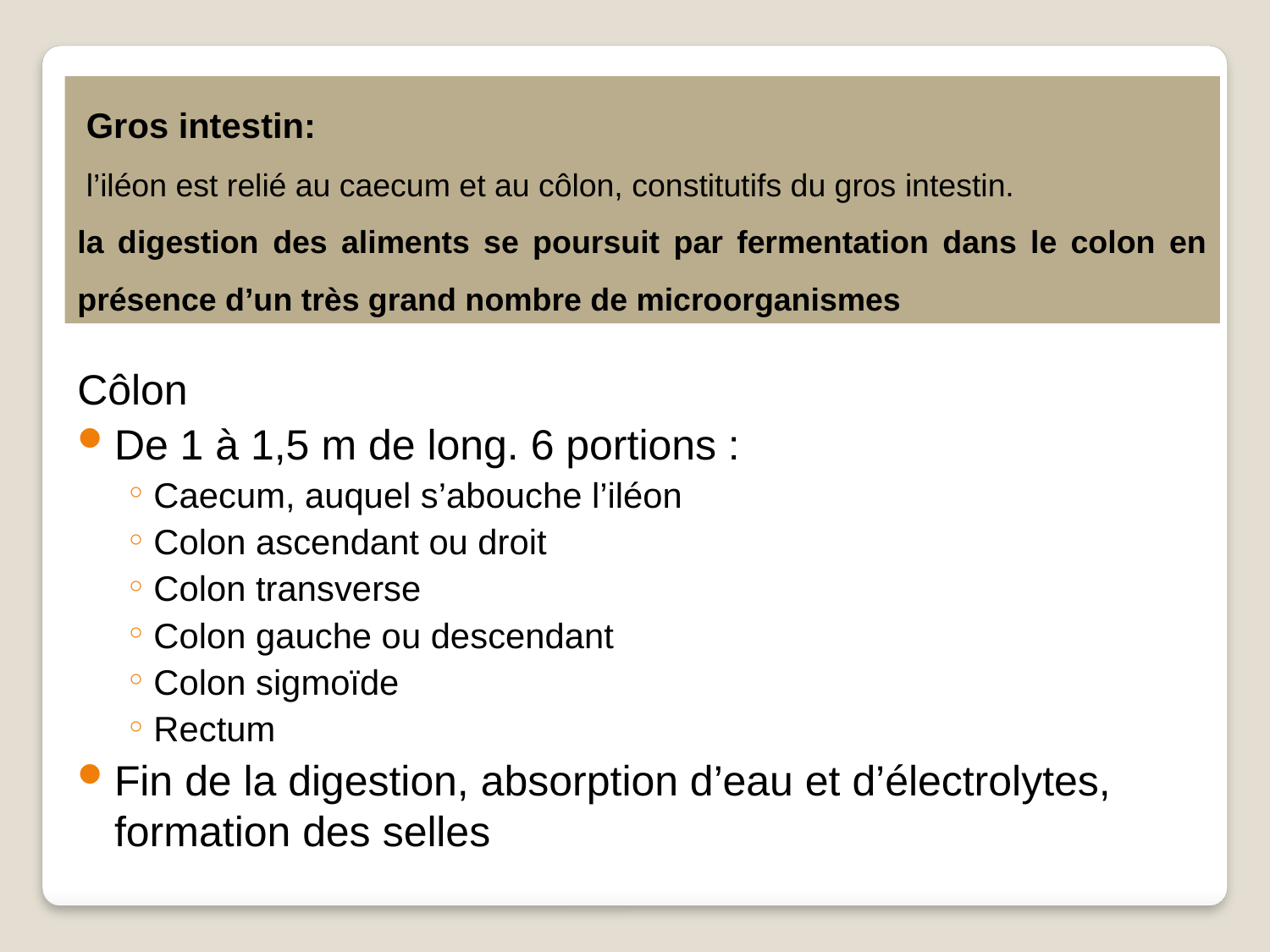

Gros intestin:
 l’iléon est relié au caecum et au côlon, constitutifs du gros intestin.
la digestion des aliments se poursuit par fermentation dans le colon en présence d’un très grand nombre de microorganismes
Côlon
De 1 à 1,5 m de long. 6 portions :
Caecum, auquel s’abouche l’iléon
Colon ascendant ou droit
Colon transverse
Colon gauche ou descendant
Colon sigmoïde
Rectum
Fin de la digestion, absorption d’eau et d’électrolytes, formation des selles